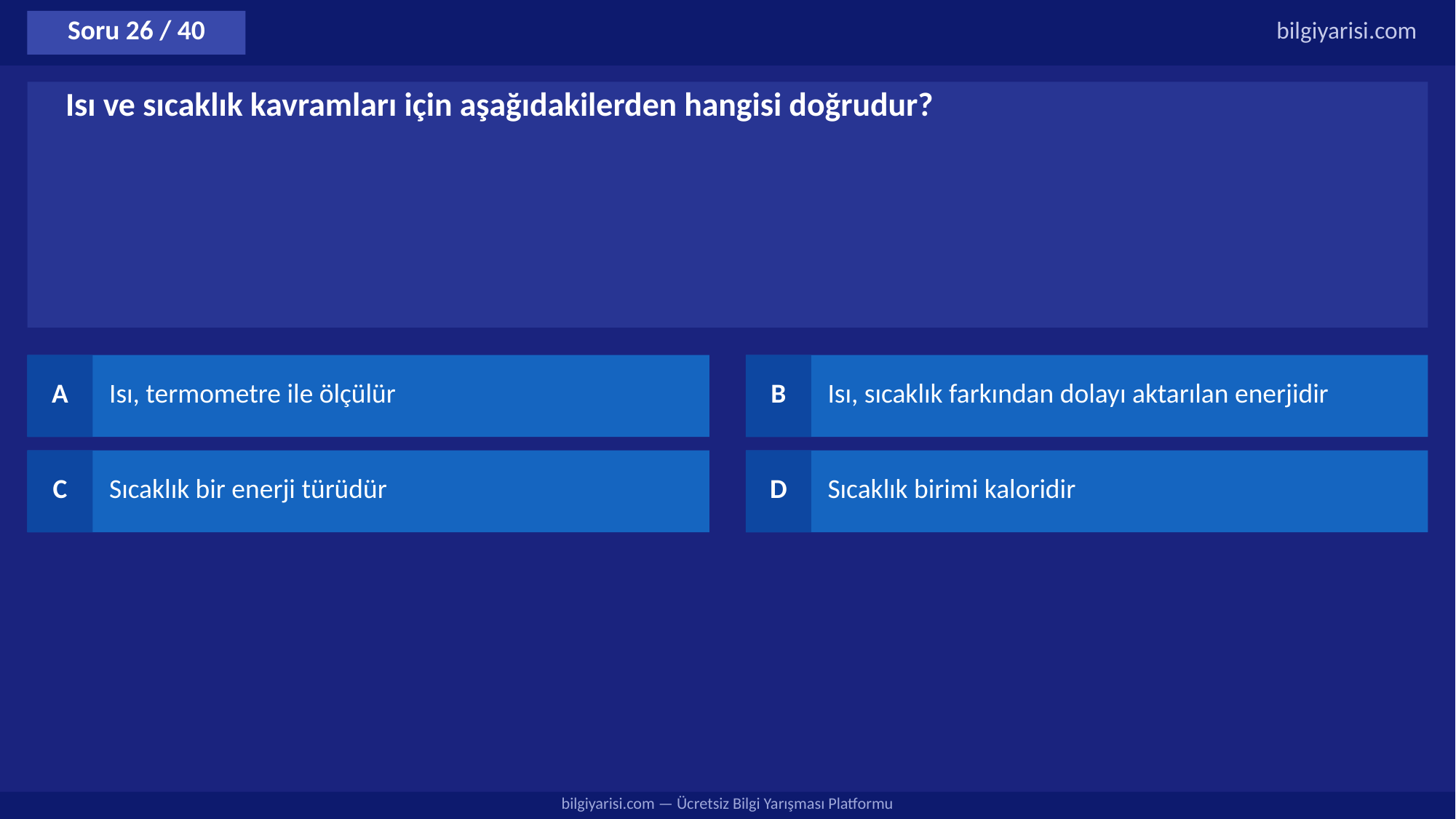

Soru 26 / 40
bilgiyarisi.com

Isı ve sıcaklık kavramları için aşağıdakilerden hangisi doğrudur?

A
Isı, termometre ile ölçülür

B
Isı, sıcaklık farkından dolayı aktarılan enerjidir

C
Sıcaklık bir enerji türüdür

D
Sıcaklık birimi kaloridir
bilgiyarisi.com — Ücretsiz Bilgi Yarışması Platformu